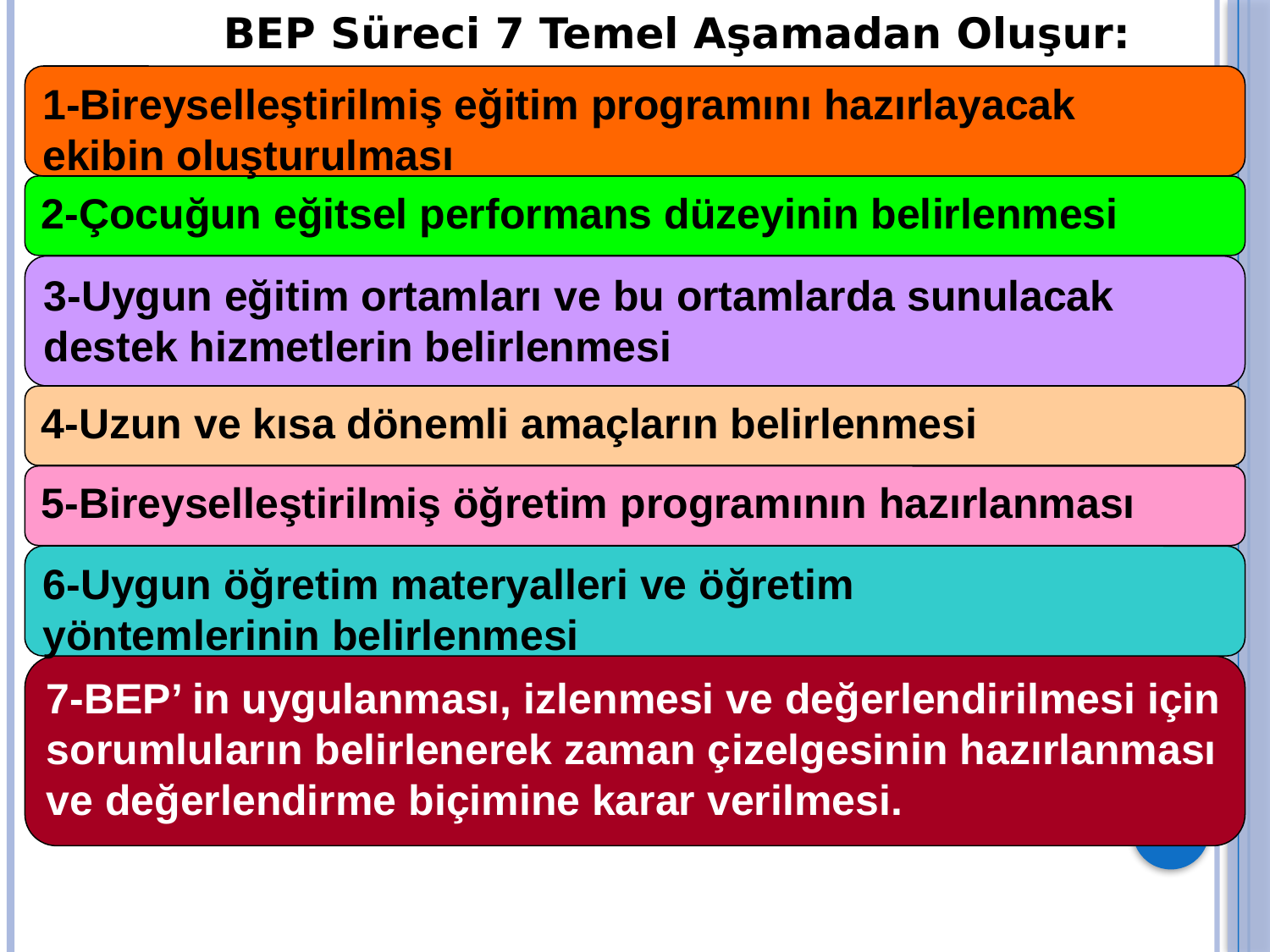

BEP Süreci 7 Temel Aşamadan Oluşur:
1-Bireyselleştirilmiş eğitim programını hazırlayacak
ekibin oluşturulması

2-Çocuğun eğitsel performans düzeyinin belirlenmesi

3-Uygun eğitim ortamları ve bu ortamlarda sunulacak
destek hizmetlerin belirlenmesi

4-Uzun ve kısa dönemli amaçların belirlenmesi

5-Bireyselleştirilmiş öğretim programının hazırlanması
6-Uygun öğretim materyalleri ve öğretim
yöntemlerinin belirlenmesi

7-BEP’ in uygulanması, izlenmesi ve değerlendirilmesi için sorumluların belirlenerek zaman çizelgesinin hazırlanması ve değerlendirme biçimine karar verilmesi.